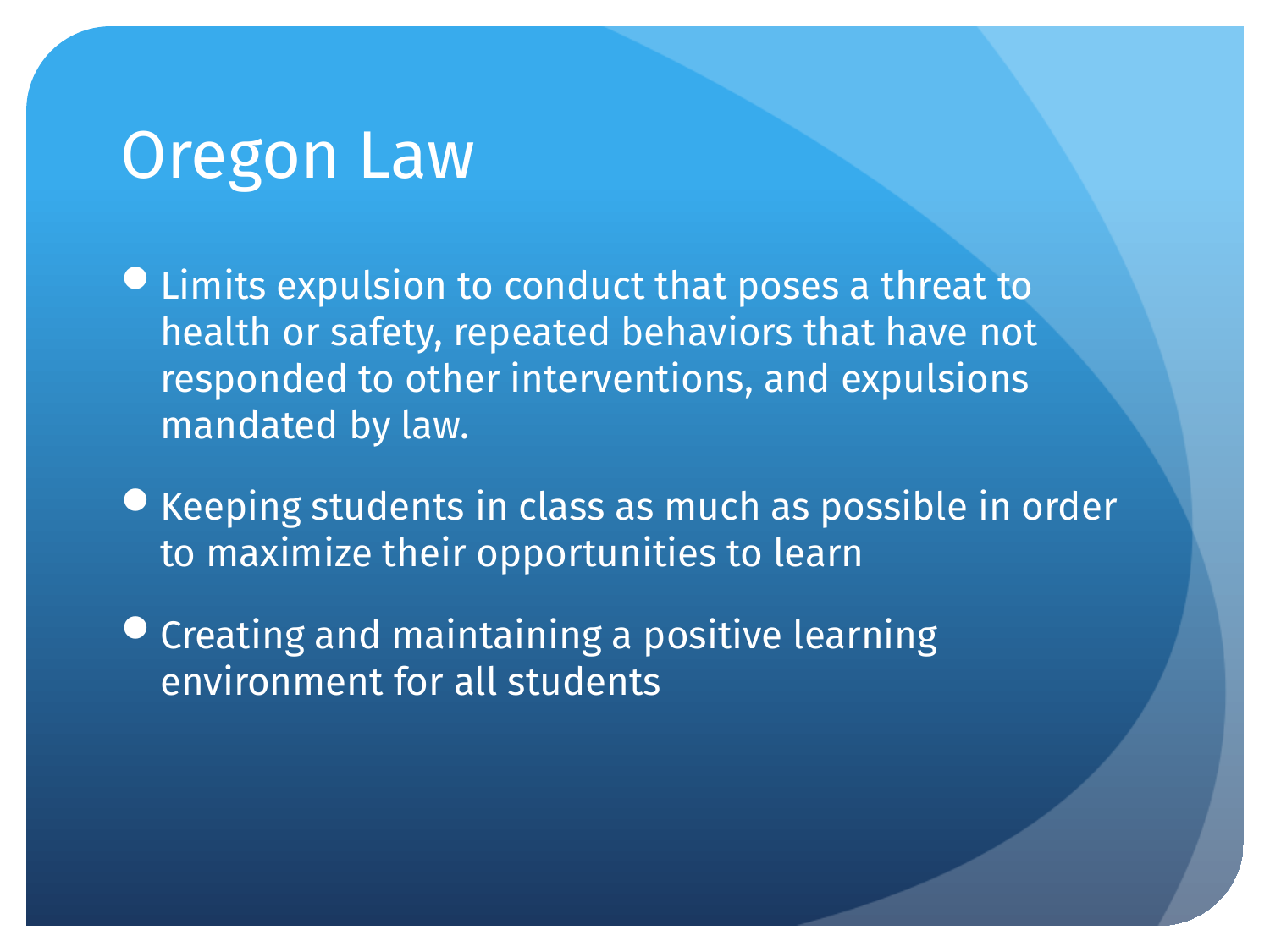

# Oregon Law
Limits expulsion to conduct that poses a threat to health or safety, repeated behaviors that have not responded to other interventions, and expulsions mandated by law.
Keeping students in class as much as possible in order to maximize their opportunities to learn
Creating and maintaining a positive learning environment for all students